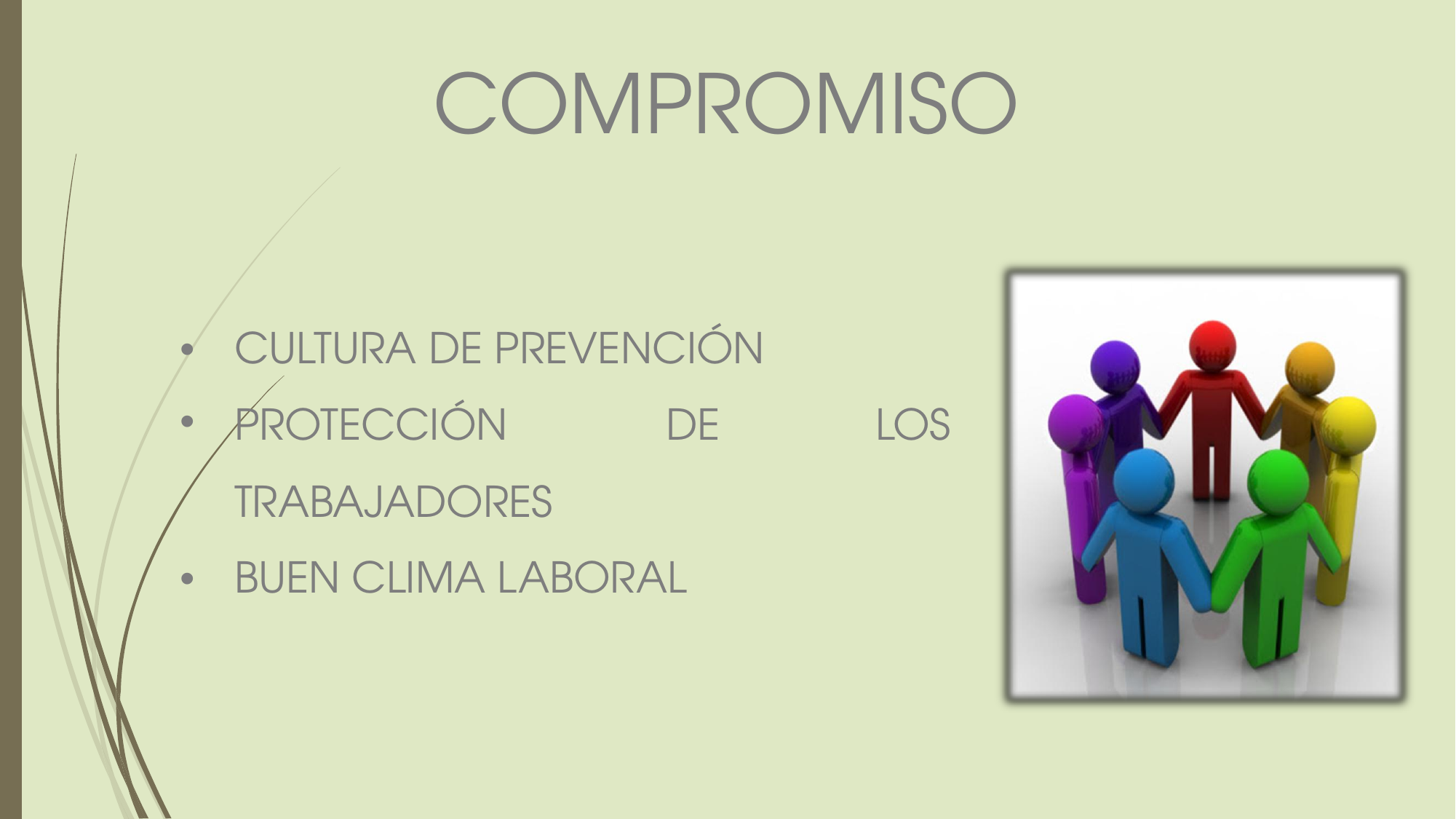

COMPROMISO

CULTURA DE PREVENCIÓN
•
•

PROTECCIÓN
TRABAJADORES
DE
LOS

BUEN CLIMA LABORAL
•